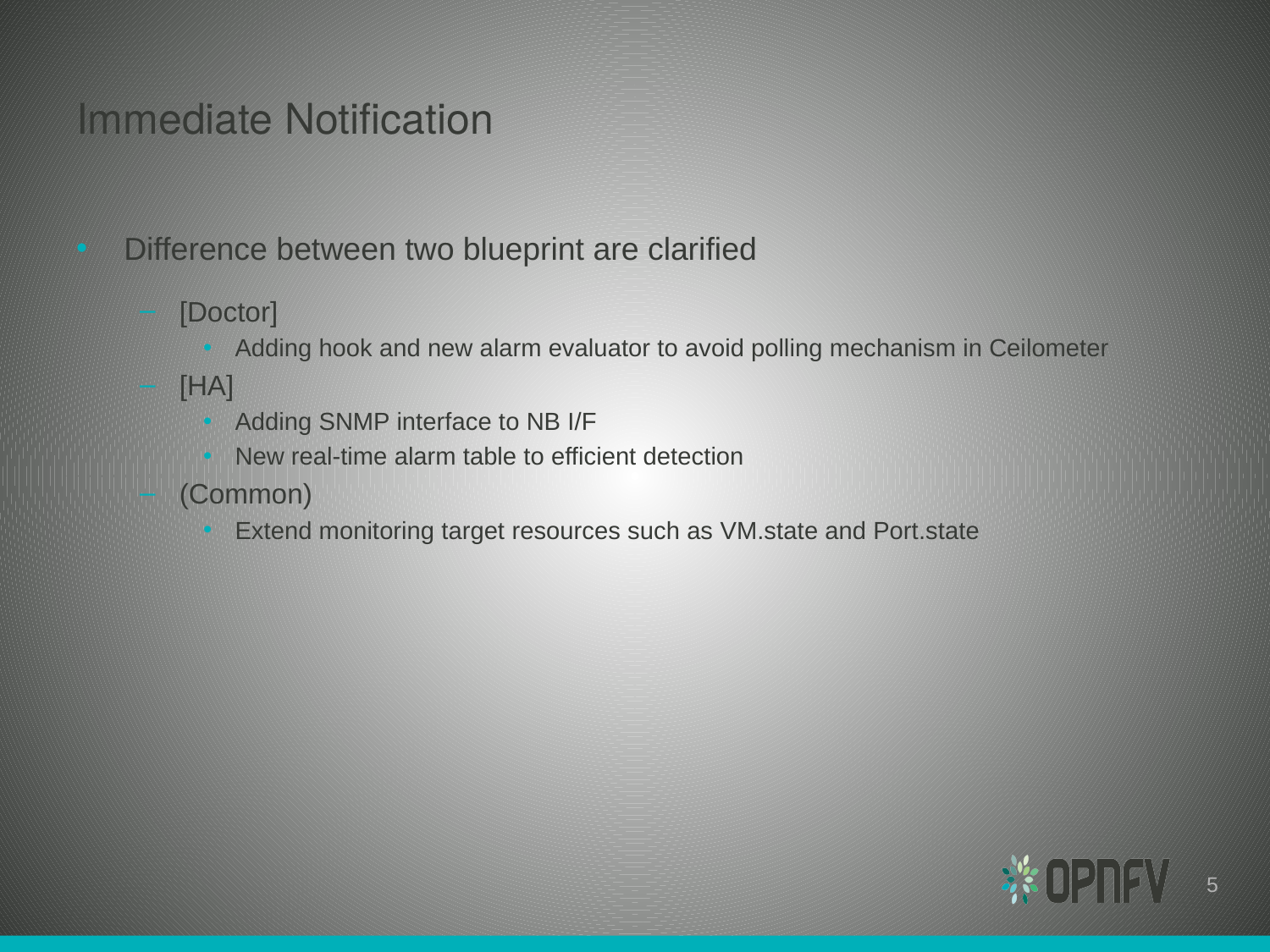

# Immediate Notification
Difference between two blueprint are clarified
[Doctor]
Adding hook and new alarm evaluator to avoid polling mechanism in Ceilometer
[HA]
Adding SNMP interface to NB I/F
New real-time alarm table to efficient detection
(Common)
Extend monitoring target resources such as VM.state and Port.state

5